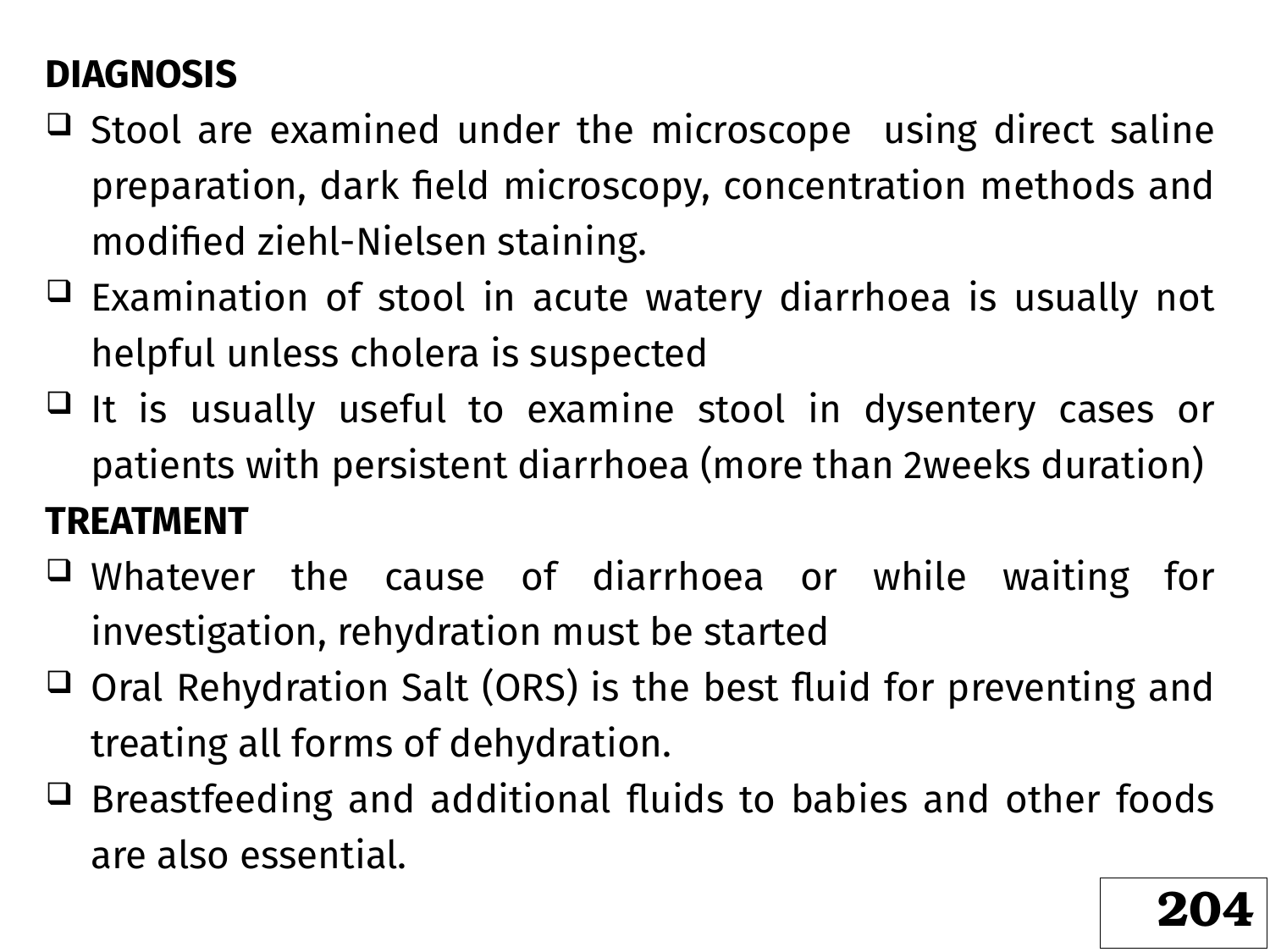

DIAGNOSIS
Stool are examined under the microscope  using direct saline preparation, dark field microscopy, concentration methods and modified ziehl-Nielsen staining.
Examination of stool in acute watery diarrhoea is usually not helpful unless cholera is suspected
It is usually useful to examine stool in dysentery cases or patients with persistent diarrhoea (more than 2weeks duration)
TREATMENT
Whatever the cause of diarrhoea or while waiting for investigation, rehydration must be started
Oral Rehydration Salt (ORS) is the best fluid for preventing and treating all forms of dehydration.
Breastfeeding and additional fluids to babies and other foods are also essential.

204